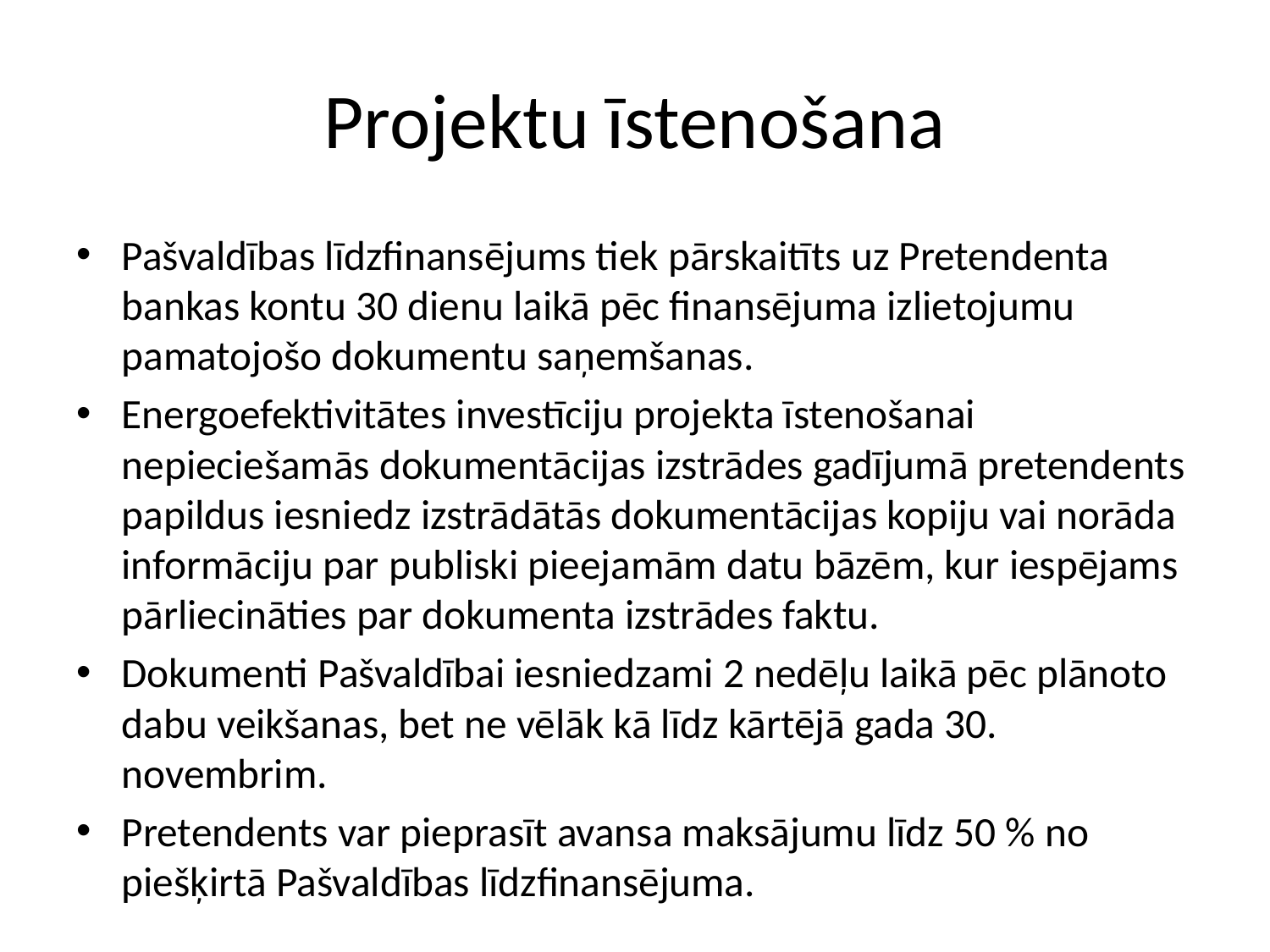

# Projektu īstenošana
Pašvaldības līdzfinansējums tiek pārskaitīts uz Pretendenta bankas kontu 30 dienu laikā pēc finansējuma izlietojumu pamatojošo dokumentu saņemšanas.
Energoefektivitātes investīciju projekta īstenošanai nepieciešamās dokumentācijas izstrādes gadījumā pretendents papildus iesniedz izstrādātās dokumentācijas kopiju vai norāda informāciju par publiski pieejamām datu bāzēm, kur iespējams pārliecināties par dokumenta izstrādes faktu.
Dokumenti Pašvaldībai iesniedzami 2 nedēļu laikā pēc plānoto dabu veikšanas, bet ne vēlāk kā līdz kārtējā gada 30. novembrim.
Pretendents var pieprasīt avansa maksājumu līdz 50 % no piešķirtā Pašvaldības līdzfinansējuma.